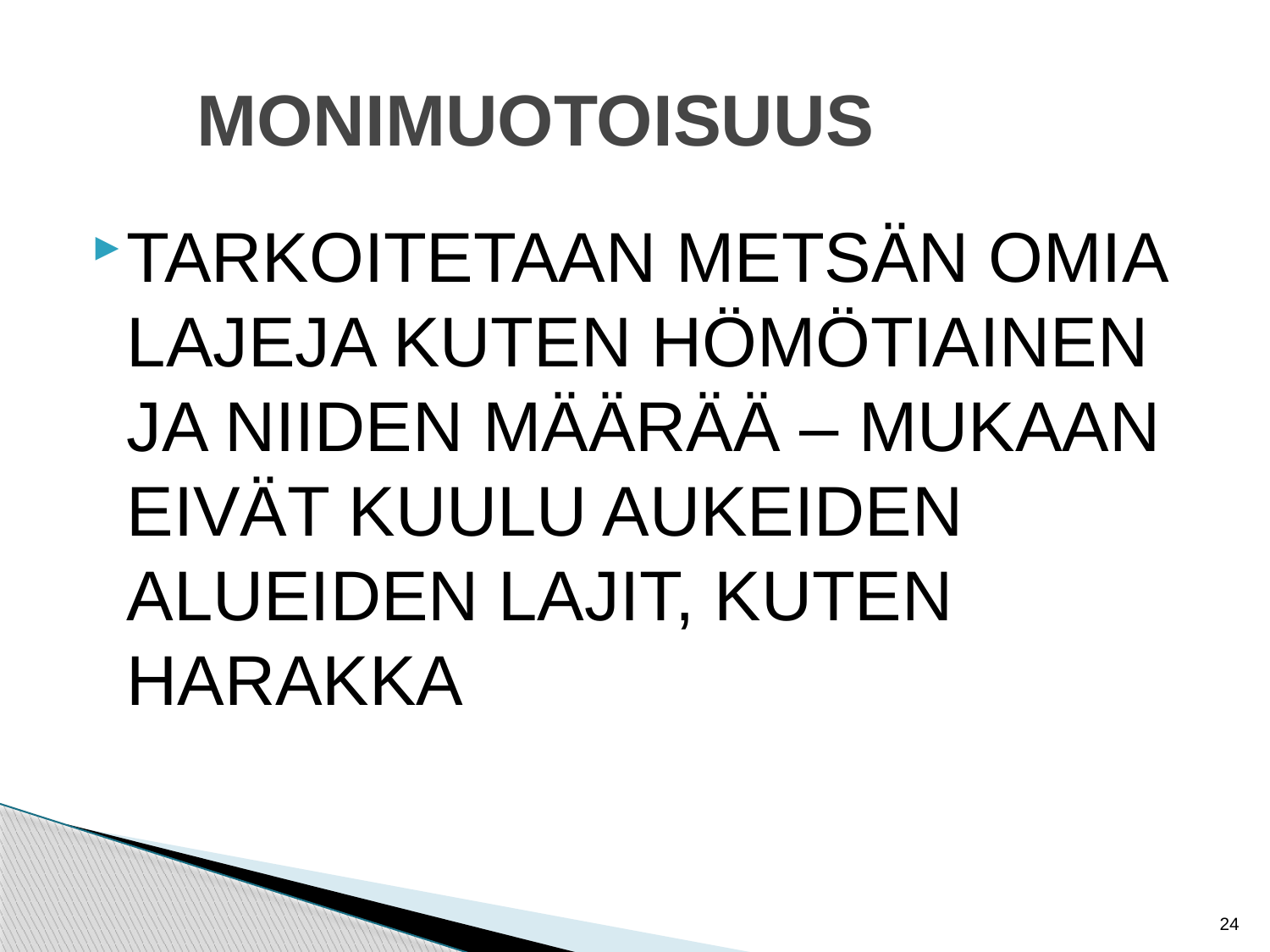

# MONIMUOTOISUUS
TARKOITETAAN METSÄN OMIA LAJEJA KUTEN HÖMÖTIAINEN JA NIIDEN MÄÄRÄÄ – MUKAAN EIVÄT KUULU AUKEIDEN ALUEIDEN LAJIT, KUTEN HARAKKA
24